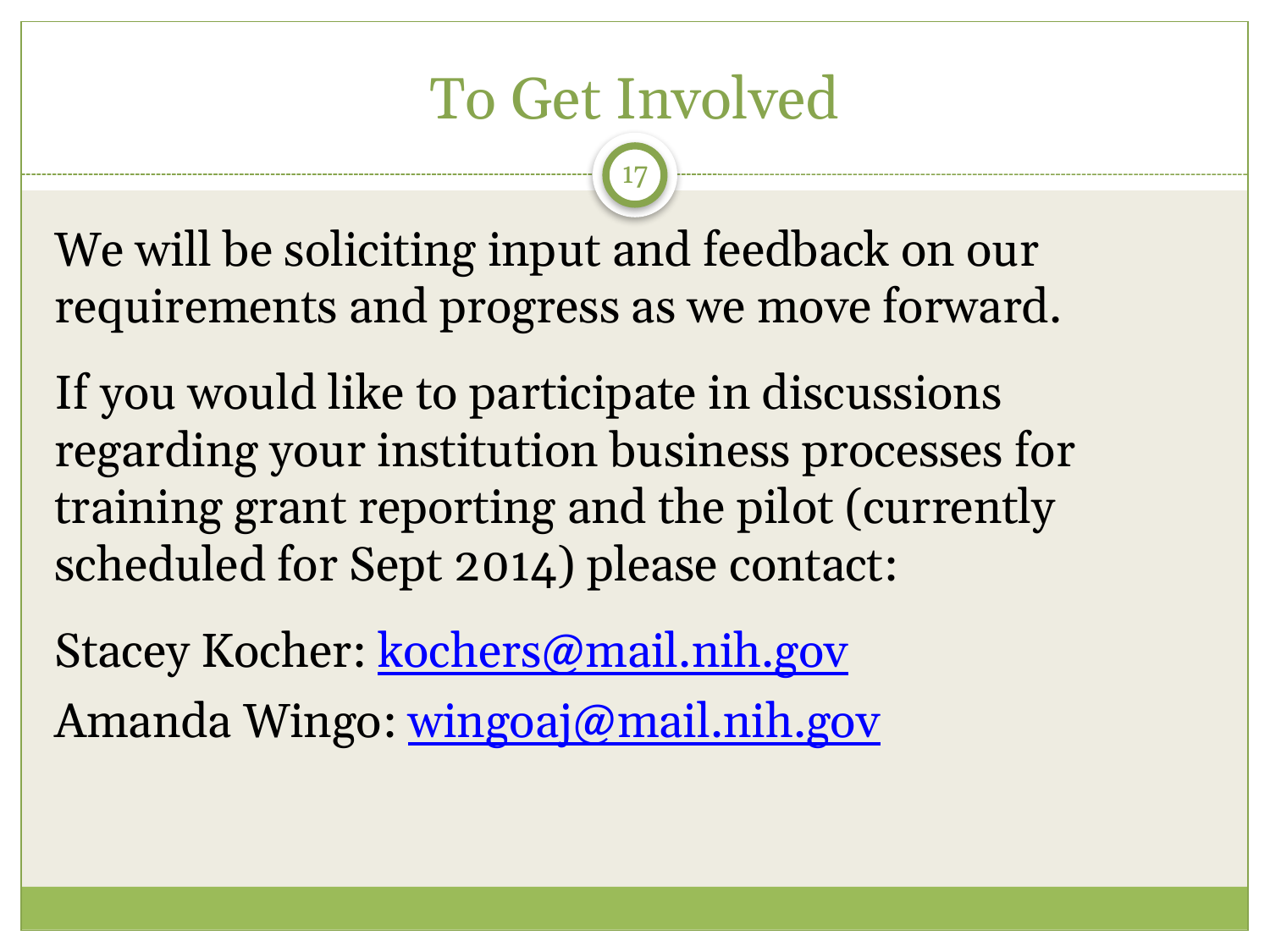

# To Get Involved
17
We will be soliciting input and feedback on our requirements and progress as we move forward.

If you would like to participate in discussions regarding your institution business processes for training grant reporting and the pilot (currently scheduled for Sept 2014) please contact:

Stacey Kocher: kochers@mail.nih.gov
Amanda Wingo: wingoaj@mail.nih.gov